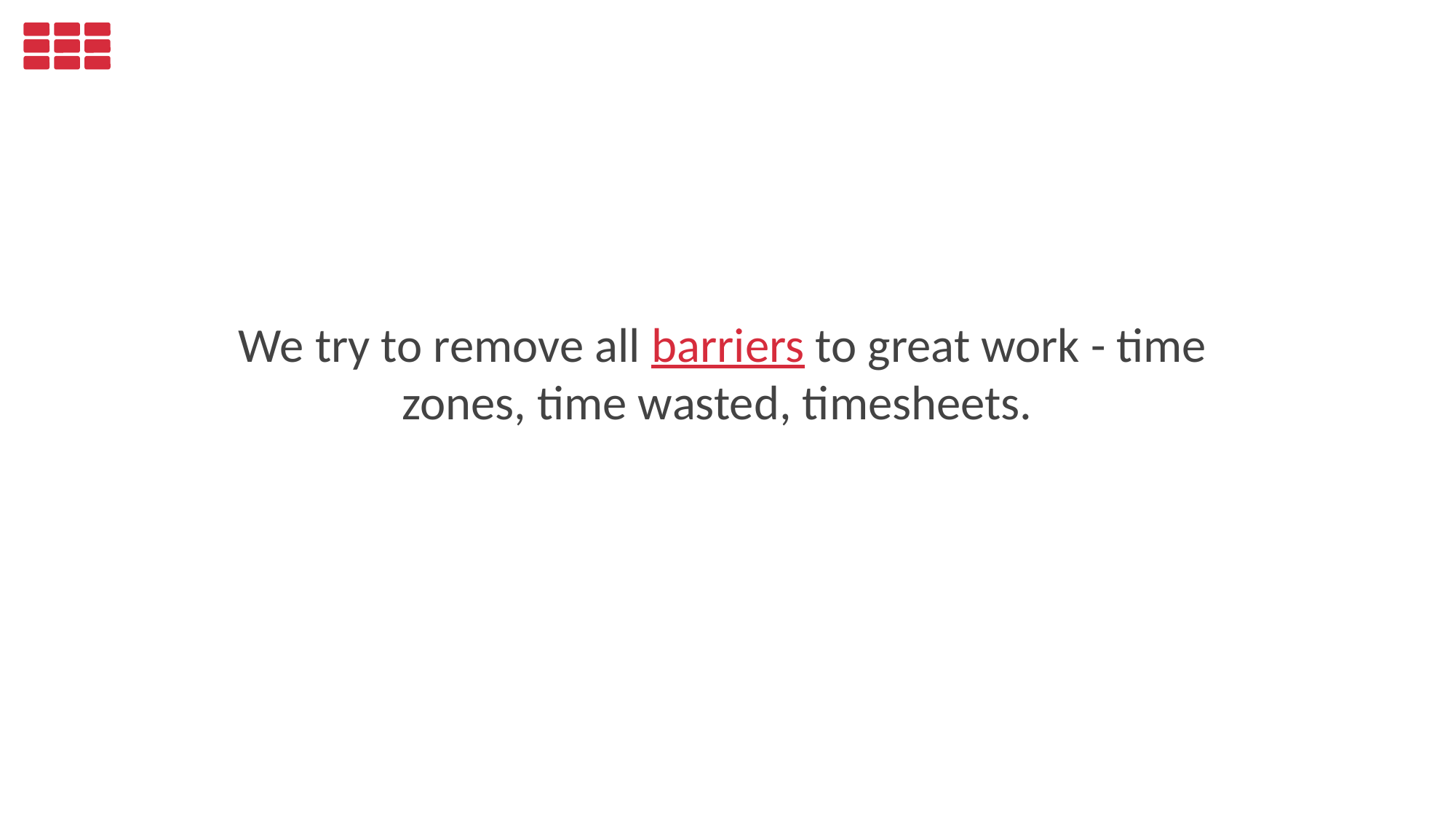

We try to remove all barriers to great work - time zones, time wasted, timesheets.